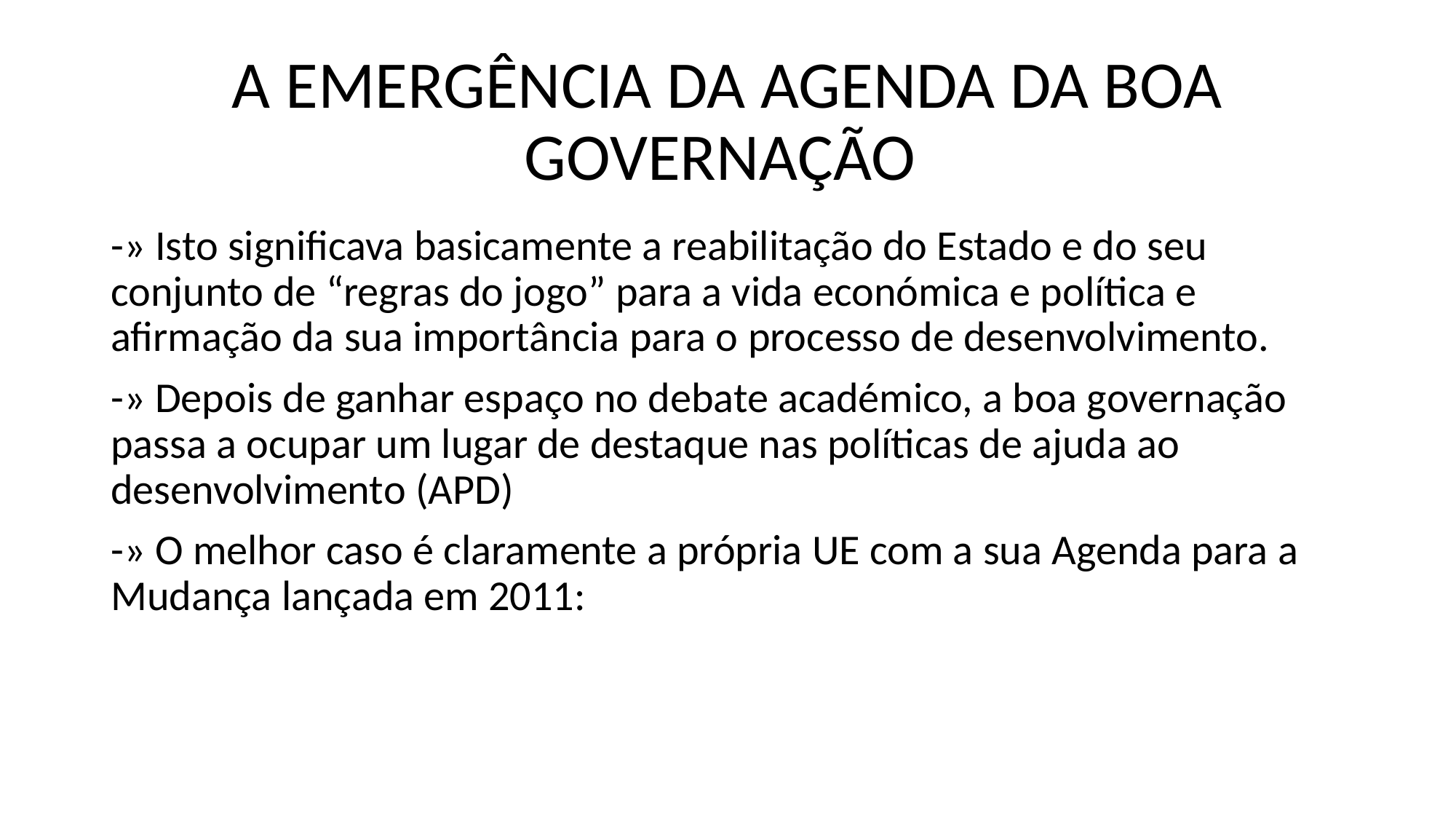

# A EMERGÊNCIA DA AGENDA DA BOA GOVERNAÇÃO
-» Isto significava basicamente a reabilitação do Estado e do seu conjunto de “regras do jogo” para a vida económica e política e afirmação da sua importância para o processo de desenvolvimento.
-» Depois de ganhar espaço no debate académico, a boa governação passa a ocupar um lugar de destaque nas políticas de ajuda ao desenvolvimento (APD)
-» O melhor caso é claramente a própria UE com a sua Agenda para a Mudança lançada em 2011: